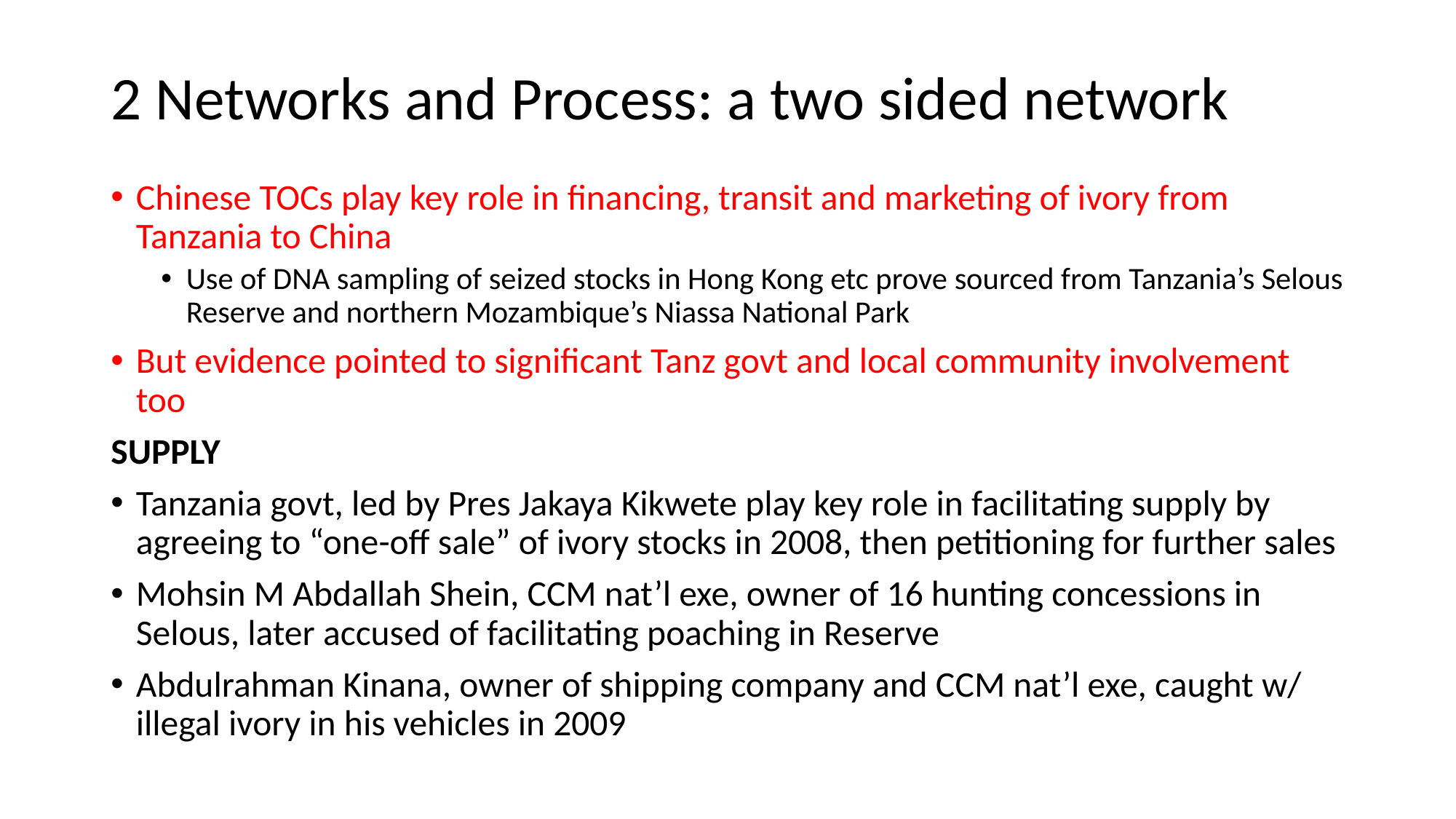

# 2 Networks and Process: a two sided network
Chinese TOCs play key role in financing, transit and marketing of ivory from Tanzania to China
Use of DNA sampling of seized stocks in Hong Kong etc prove sourced from Tanzania’s Selous Reserve and northern Mozambique’s Niassa National Park
But evidence pointed to significant Tanz govt and local community involvement too
SUPPLY
Tanzania govt, led by Pres Jakaya Kikwete play key role in facilitating supply by agreeing to “one-off sale” of ivory stocks in 2008, then petitioning for further sales
Mohsin M Abdallah Shein, CCM nat’l exe, owner of 16 hunting concessions in Selous, later accused of facilitating poaching in Reserve
Abdulrahman Kinana, owner of shipping company and CCM nat’l exe, caught w/ illegal ivory in his vehicles in 2009